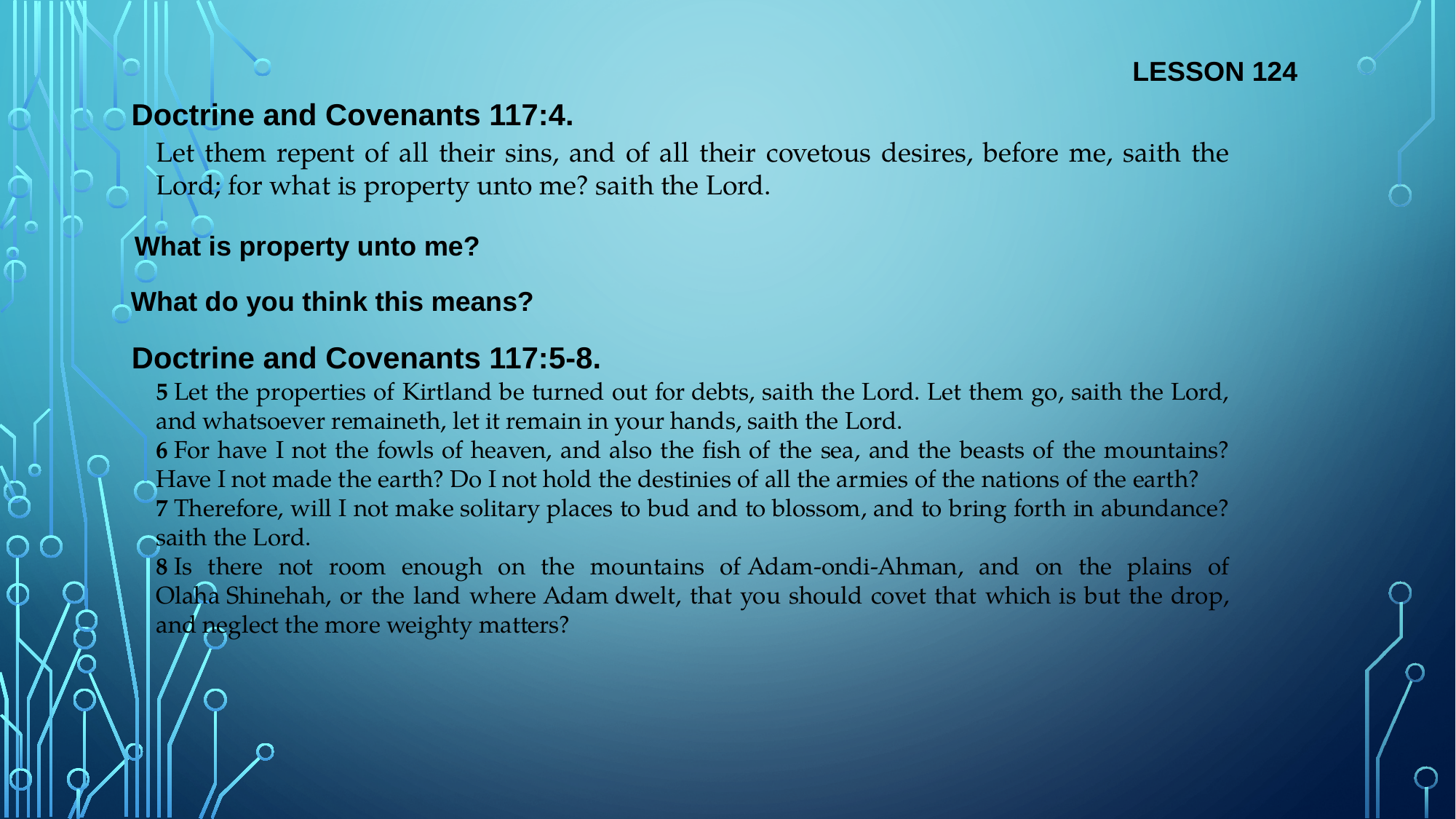

LESSON 124
Doctrine and Covenants 117:4.
Let them repent of all their sins, and of all their covetous desires, before me, saith the Lord; for what is property unto me? saith the Lord.
What is property unto me?
What do you think this means?
Doctrine and Covenants 117:5-8.
5 Let the properties of Kirtland be turned out for debts, saith the Lord. Let them go, saith the Lord, and whatsoever remaineth, let it remain in your hands, saith the Lord.
6 For have I not the fowls of heaven, and also the fish of the sea, and the beasts of the mountains? Have I not made the earth? Do I not hold the destinies of all the armies of the nations of the earth?
7 Therefore, will I not make solitary places to bud and to blossom, and to bring forth in abundance? saith the Lord.
8 Is there not room enough on the mountains of Adam-ondi-Ahman, and on the plains of Olaha Shinehah, or the land where Adam dwelt, that you should covet that which is but the drop, and neglect the more weighty matters?